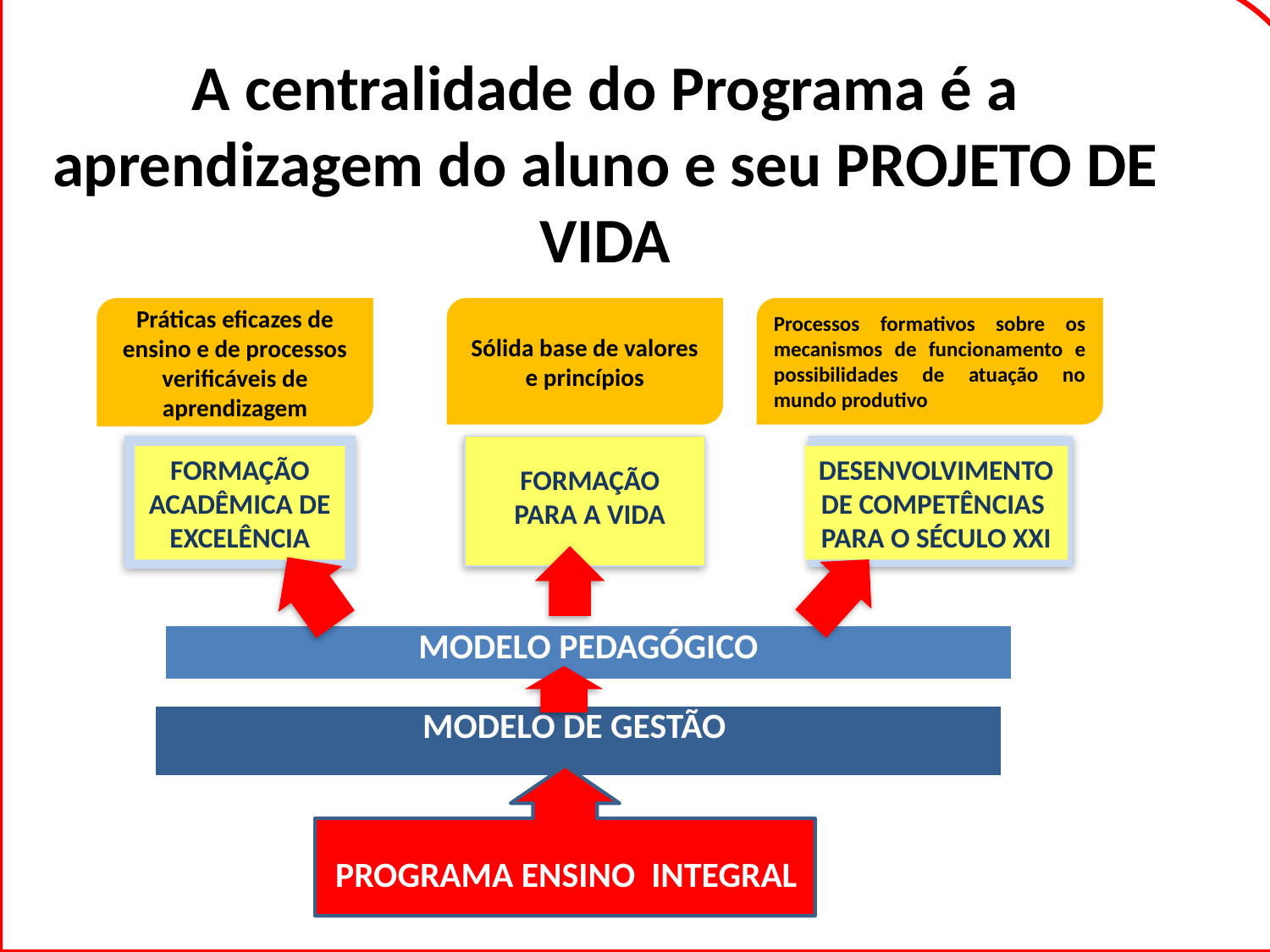

A centralidade do Programa é a aprendizagem do aluno e seu PROJETO DE VIDA
Práticas eficazes de ensino e de processos verificáveis de aprendizagem
Sólida base de valores e princípios
Processos formativos sobre os mecanismos de funcionamento e possibilidades de atuação no mundo produtivo

FORMAÇÃO ACADÊMICA DE EXCELÊNCIA
DESENVOLVIMENTO
DE COMPETÊNCIAS
PARA O SÉCULO XXI
FORMAÇÃO PARA A VIDA

| MODELO PEDAGÓGICO |
| --- |

| MODELO DE GESTÃO |
| --- |

PROGRAMA ENSINO  INTEGRAL